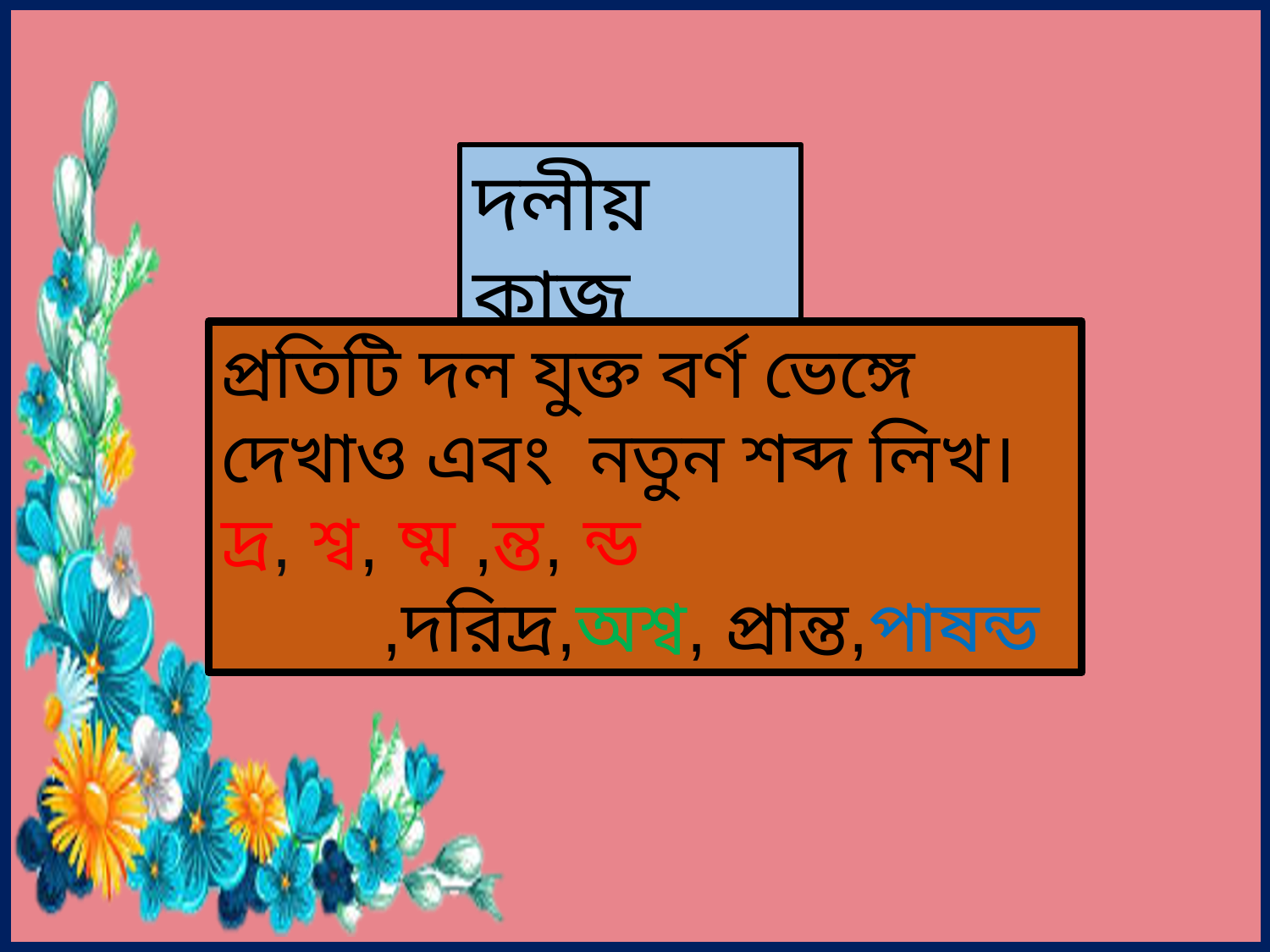

দলীয় কাজ
প্রতিটি দল যুক্ত বর্ণ ভেঙ্গে দেখাও এবং  নতুন শব্দ লিখ।
দ্র, শ্ব, ষ্ম ,ন্ত, ন্ড
বিষ্ময়,দরিদ্র,অশ্ব, প্রান্ত,পাষন্ড